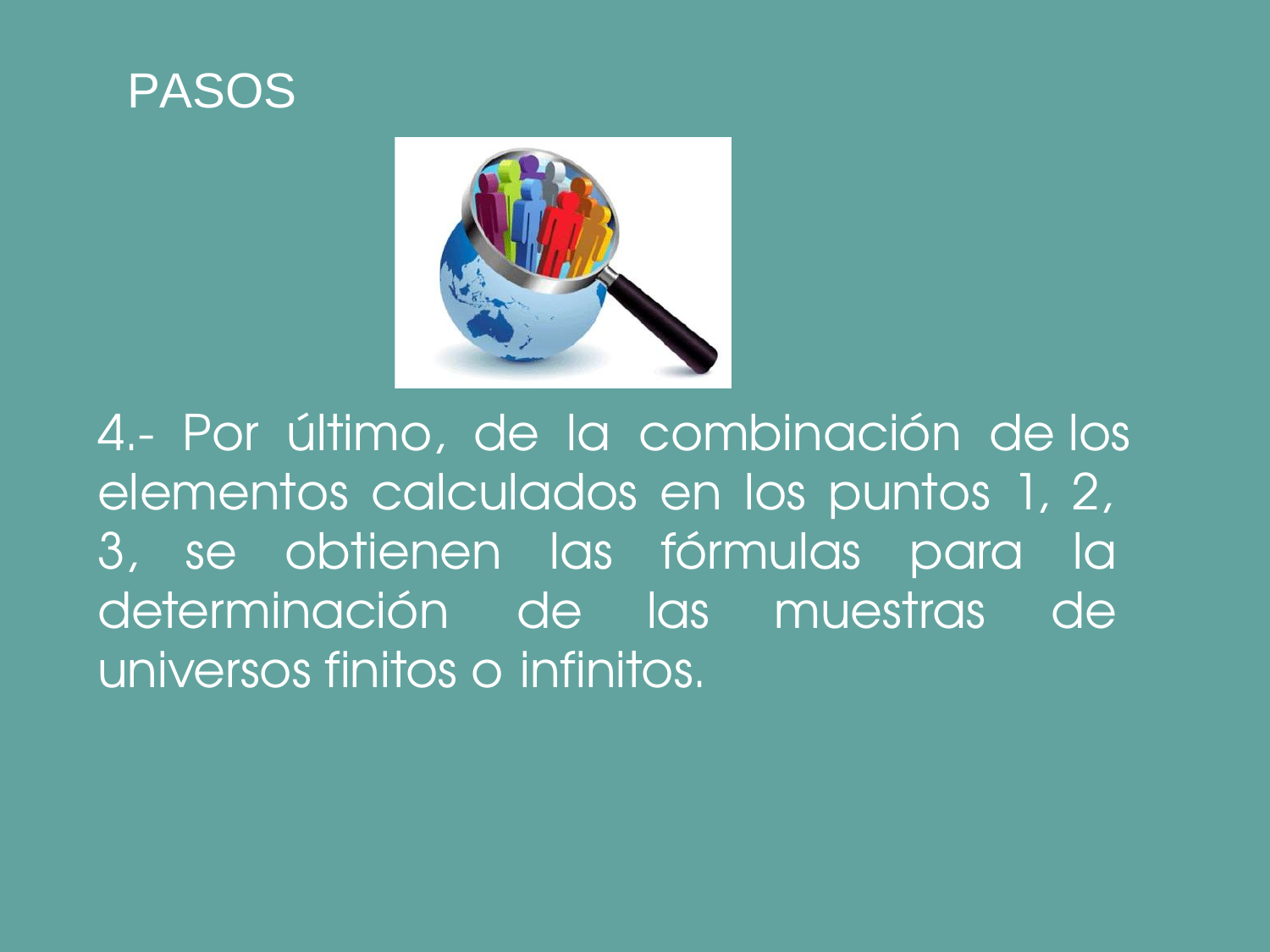

PASOS

4.-
Por
último,
de
la
combinación
de los
elementos
calculados
en
los
puntos
1, 2,
3,
se
obtienen
las
de
fórmulas
para
la
de
determinación
universos finitos o
las
muestras
infinitos.